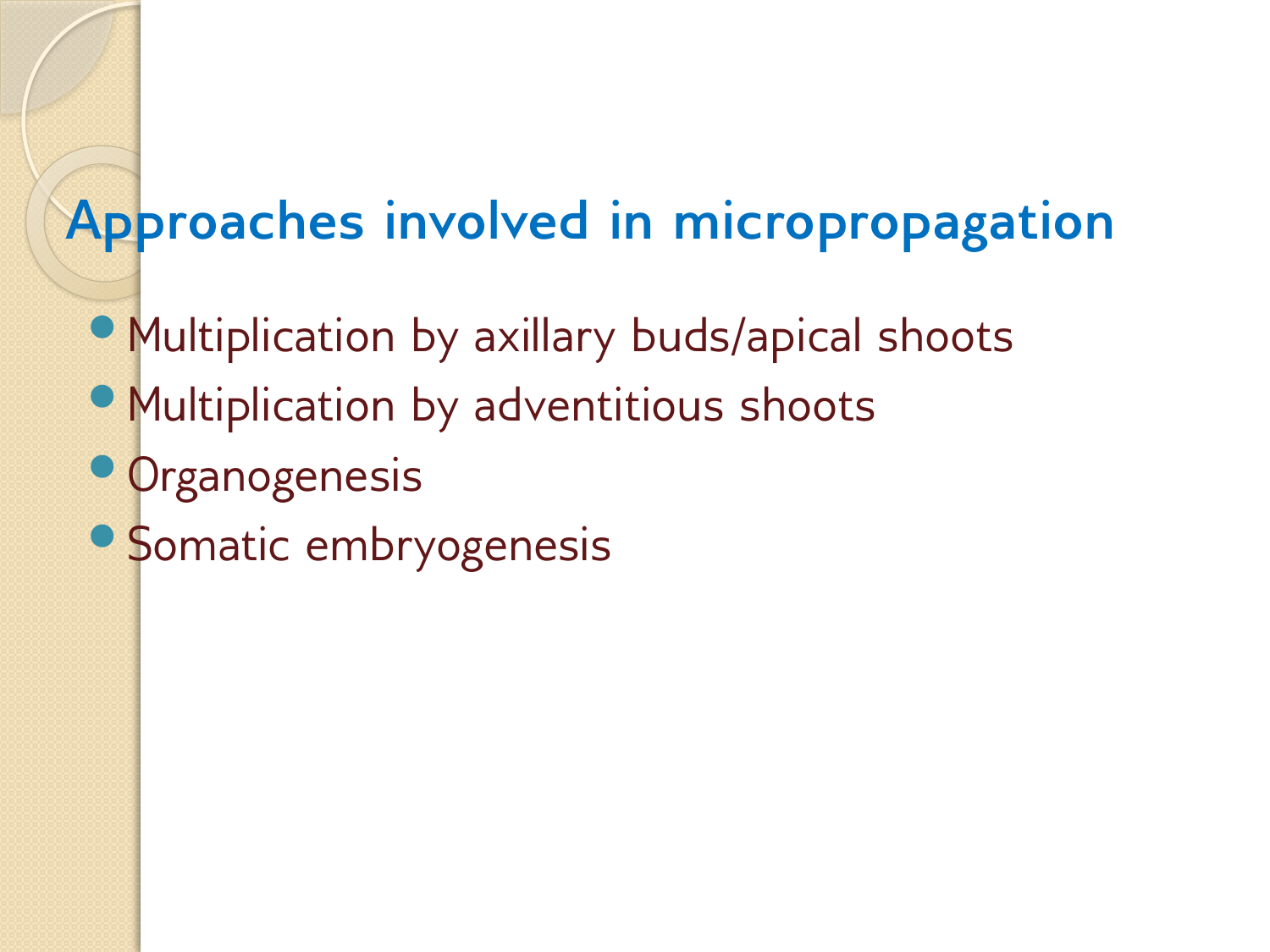

# Approaches involved in micropropagation
Multiplication by axillary buds/apical shoots
Multiplication by adventitious shoots
Organogenesis
Somatic embryogenesis